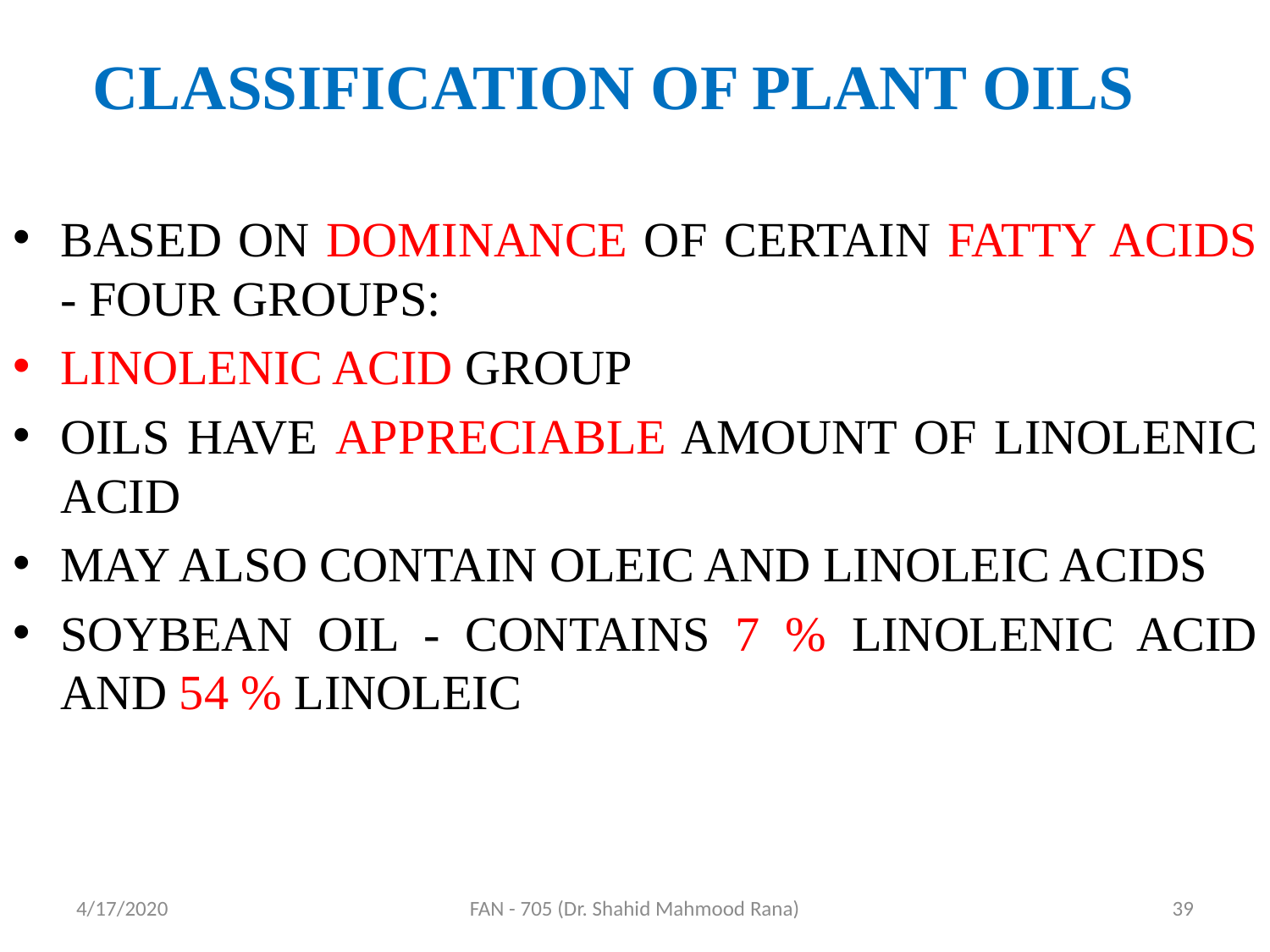

# CLASSIFICATION OF PLANT OILS
BASED ON DOMINANCE OF CERTAIN FATTY ACIDS - FOUR GROUPS:
LINOLENIC ACID GROUP
OILS HAVE APPRECIABLE AMOUNT OF LINOLENIC ACID
MAY ALSO CONTAIN OLEIC AND LINOLEIC ACIDS
SOYBEAN OIL - CONTAINS 7 % LINOLENIC ACID AND 54 % LINOLEIC
4/17/2020
FAN - 705 (Dr. Shahid Mahmood Rana)
39